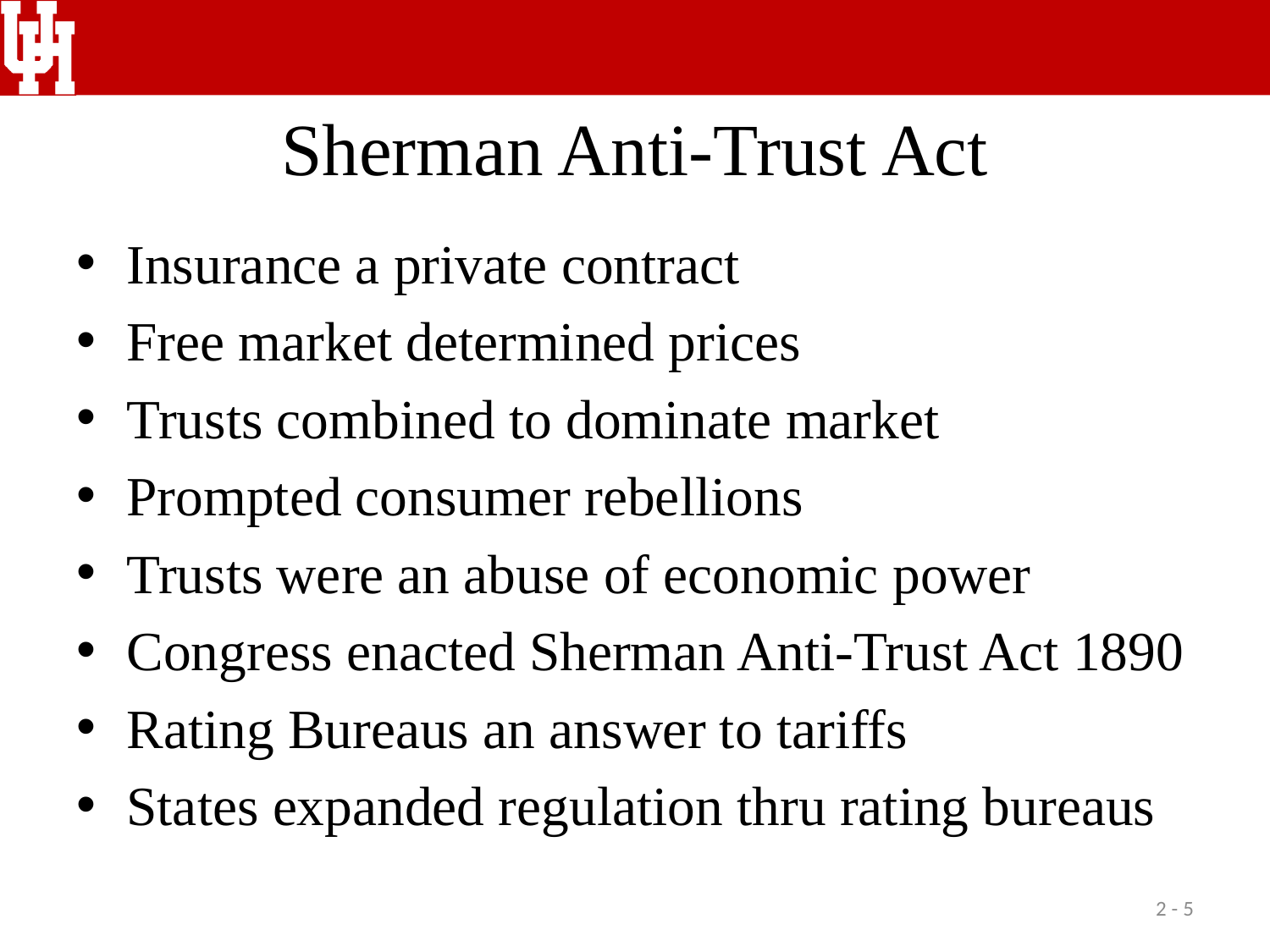

# Sherman Anti-Trust Act
Insurance a private contract
Free market determined prices
Trusts combined to dominate market
Prompted consumer rebellions
Trusts were an abuse of economic power
Congress enacted Sherman Anti-Trust Act 1890
Rating Bureaus an answer to tariffs
States expanded regulation thru rating bureaus
2 - 5